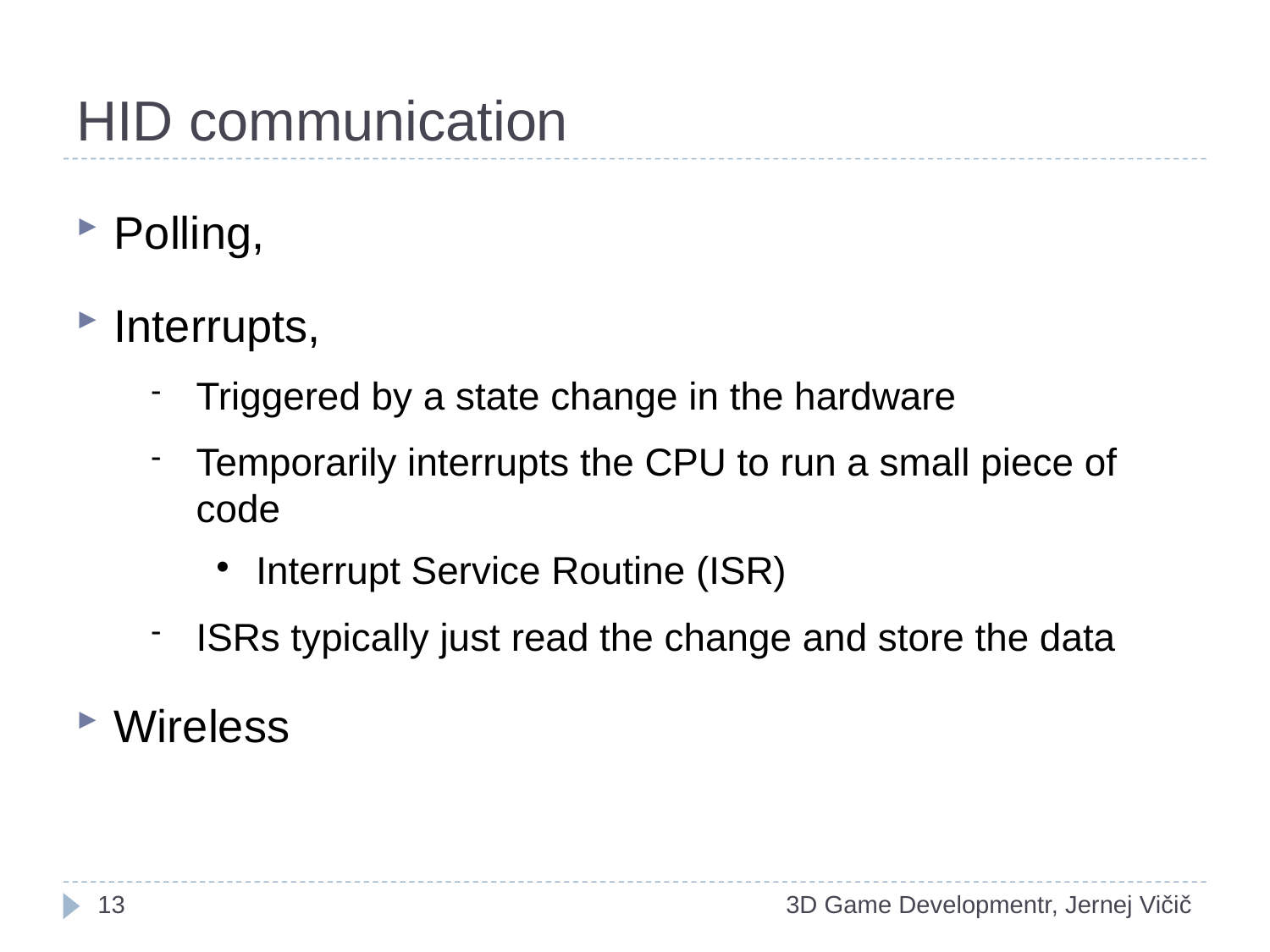

# HID communication
Polling,
Interrupts,
Triggered by a state change in the hardware
Temporarily interrupts the CPU to run a small piece of code
Interrupt Service Routine (ISR)
ISRs typically just read the change and store the data
Wireless
13
3D Game Developmentr, Jernej Vičič